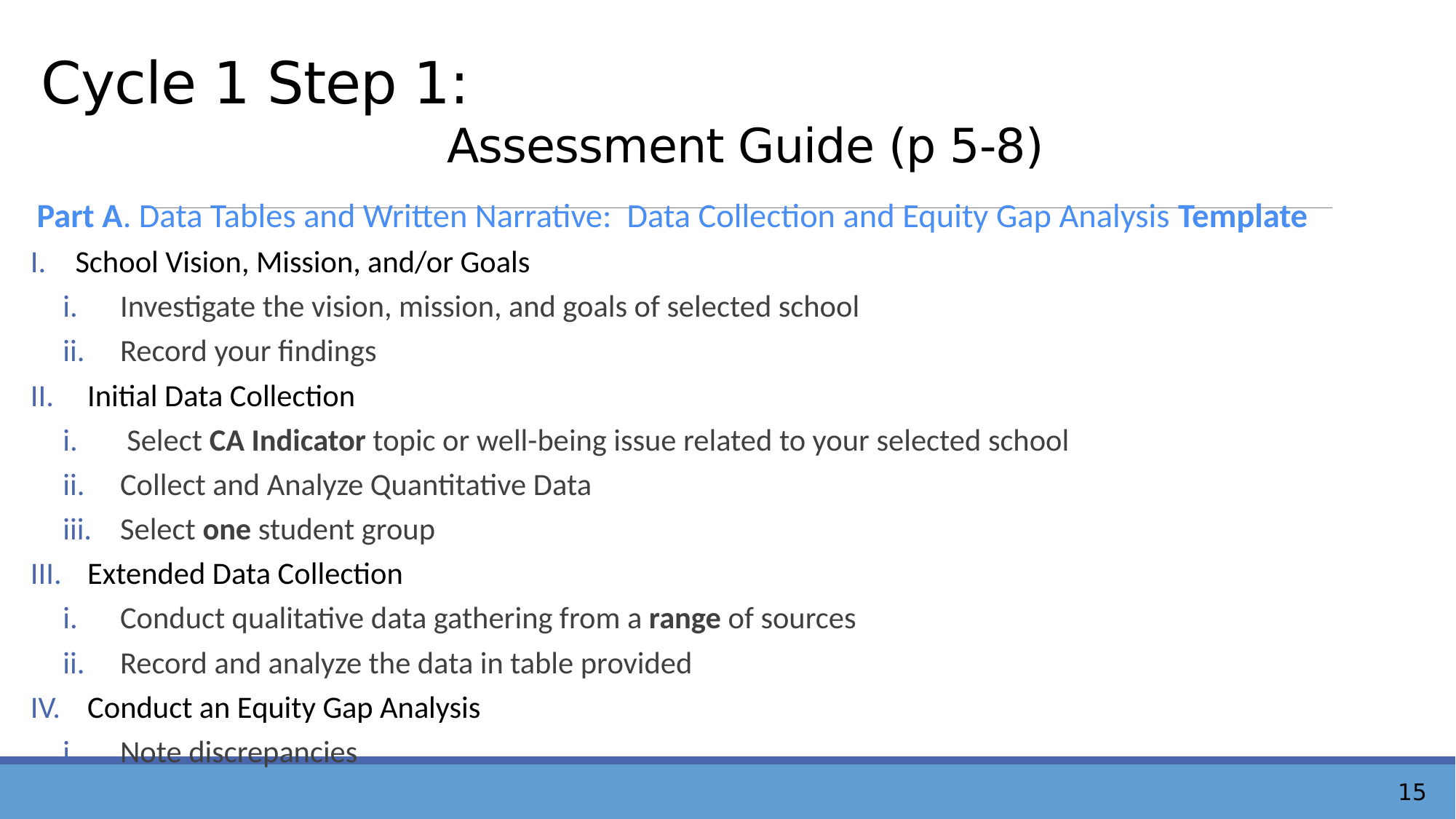

# Cycle 1 Step 1: Assessment Guide (p 5-8)
Part A. Data Tables and Written Narrative:  Data Collection and Equity Gap Analysis Template
 School Vision, Mission, and/or Goals
Investigate the vision, mission, and goals of selected school
Record your findings
Initial Data Collection
 Select CA Indicator topic or well-being issue related to your selected school
Collect and Analyze Quantitative Data
Select one student group
Extended Data Collection
Conduct qualitative data gathering from a range of sources
Record and analyze the data in table provided
Conduct an Equity Gap Analysis
Note discrepancies

15